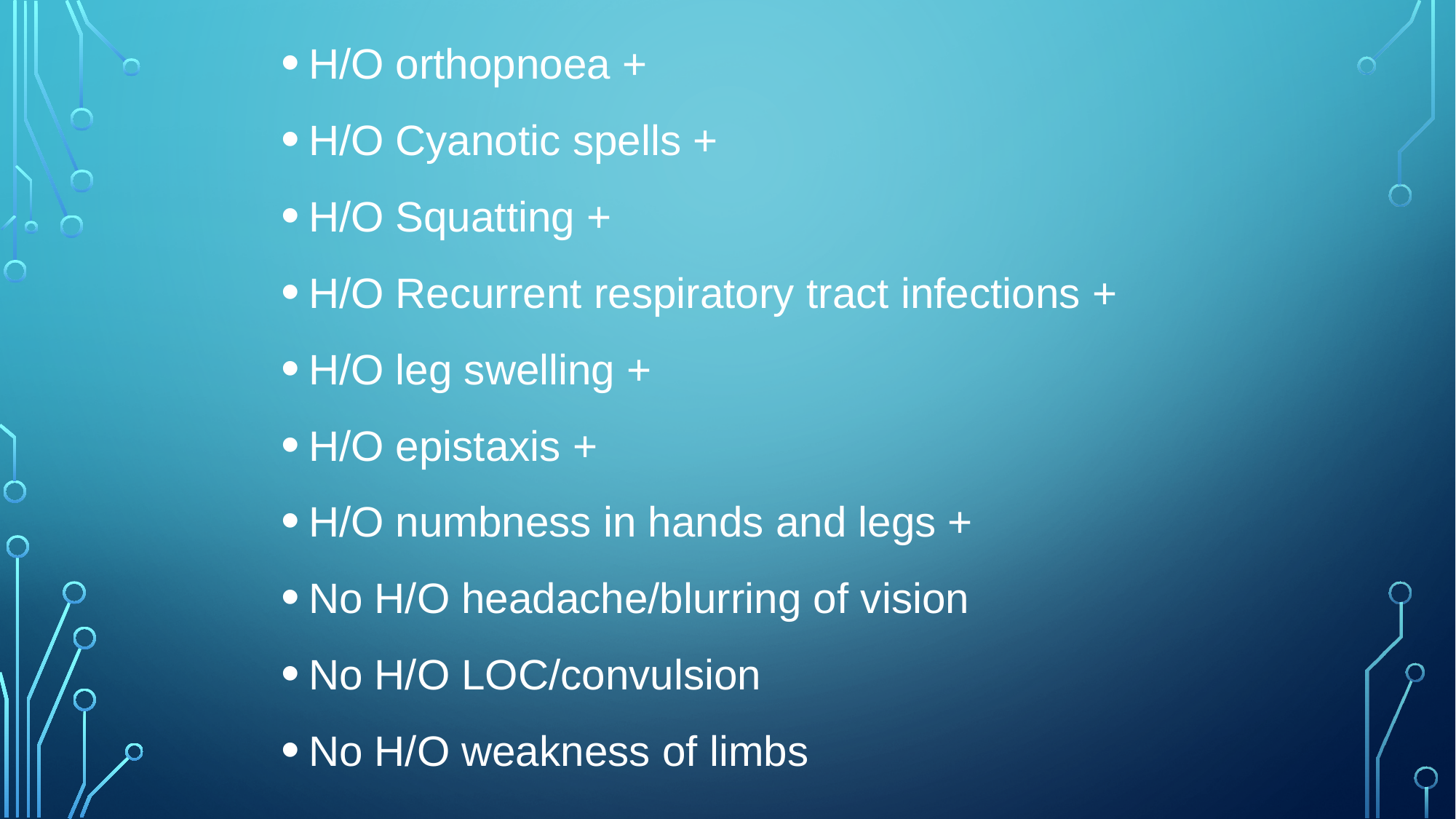

H/O orthopnoea +
H/O Cyanotic spells +
H/O Squatting +
H/O Recurrent respiratory tract infections +
H/O leg swelling +
H/O epistaxis +
H/O numbness in hands and legs +
No H/O headache/blurring of vision
No H/O LOC/convulsion
No H/O weakness of limbs